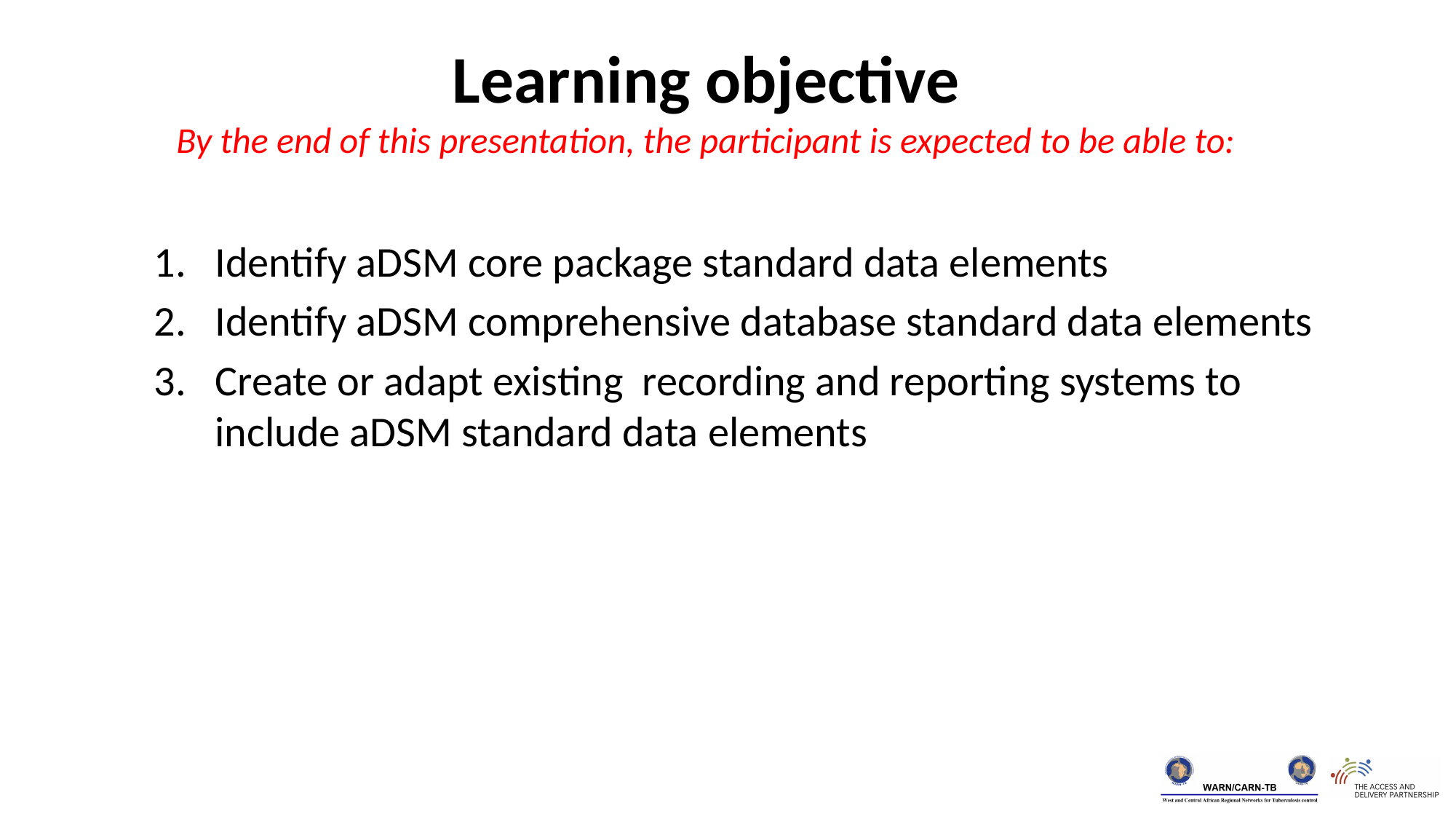

Learning objective
By the end of this presentation, the participant is expected to be able to:
Identify aDSM core package standard data elements
Identify aDSM comprehensive database standard data elements
Create or adapt existing  recording and reporting systems to include aDSM standard data elements